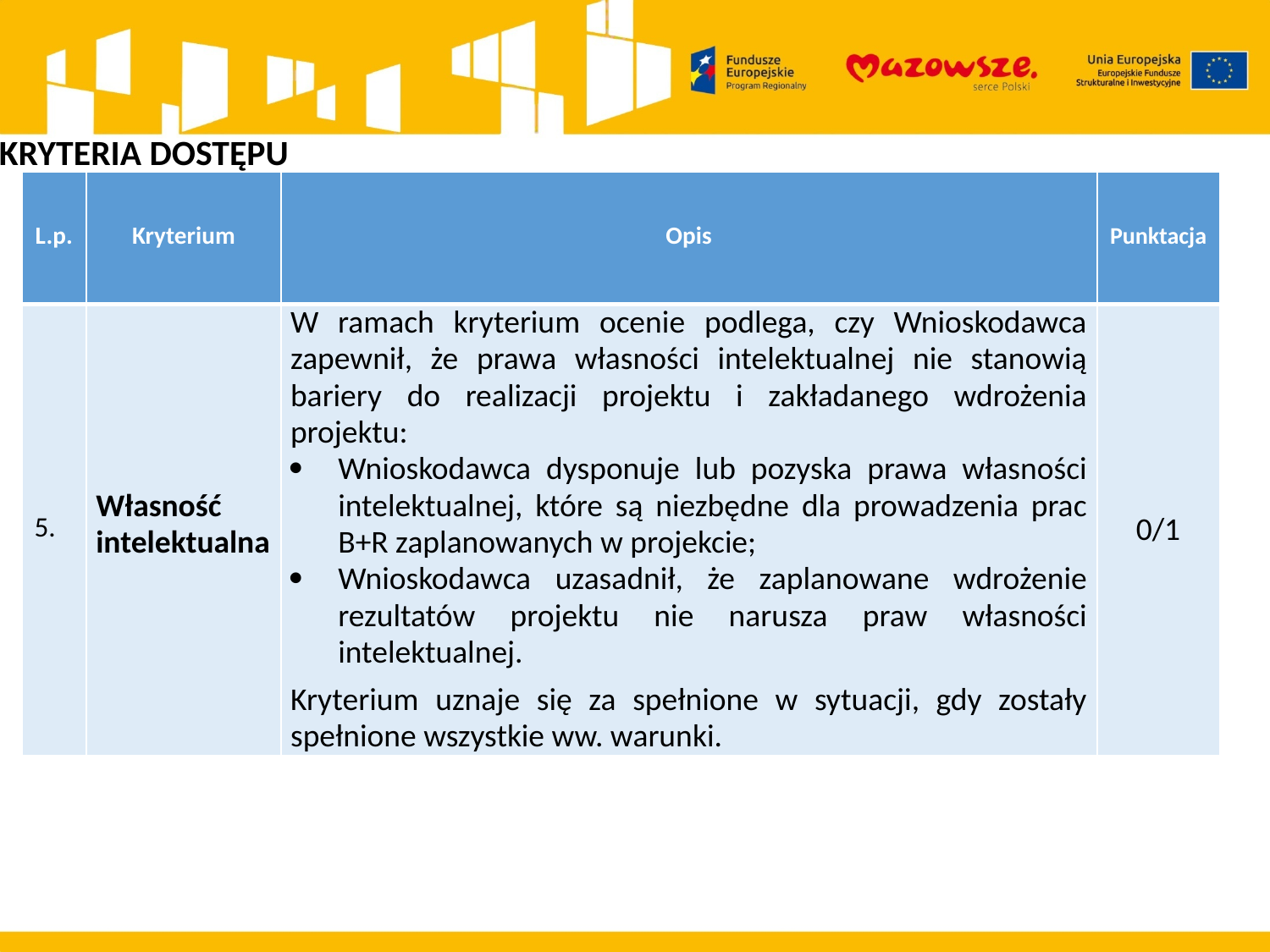

KRYTERIA DOSTĘPU
| L.p. | Kryterium | Opis | Punktacja |
| --- | --- | --- | --- |
| 5. | Własność intelektualna | W ramach kryterium ocenie podlega, czy Wnioskodawca zapewnił, że prawa własności intelektualnej nie stanowią bariery do realizacji projektu i zakładanego wdrożenia projektu: Wnioskodawca dysponuje lub pozyska prawa własności intelektualnej, które są niezbędne dla prowadzenia prac B+R zaplanowanych w projekcie; Wnioskodawca uzasadnił, że zaplanowane wdrożenie rezultatów projektu nie narusza praw własności intelektualnej. Kryterium uznaje się za spełnione w sytuacji, gdy zostały spełnione wszystkie ww. warunki. | 0/1 |